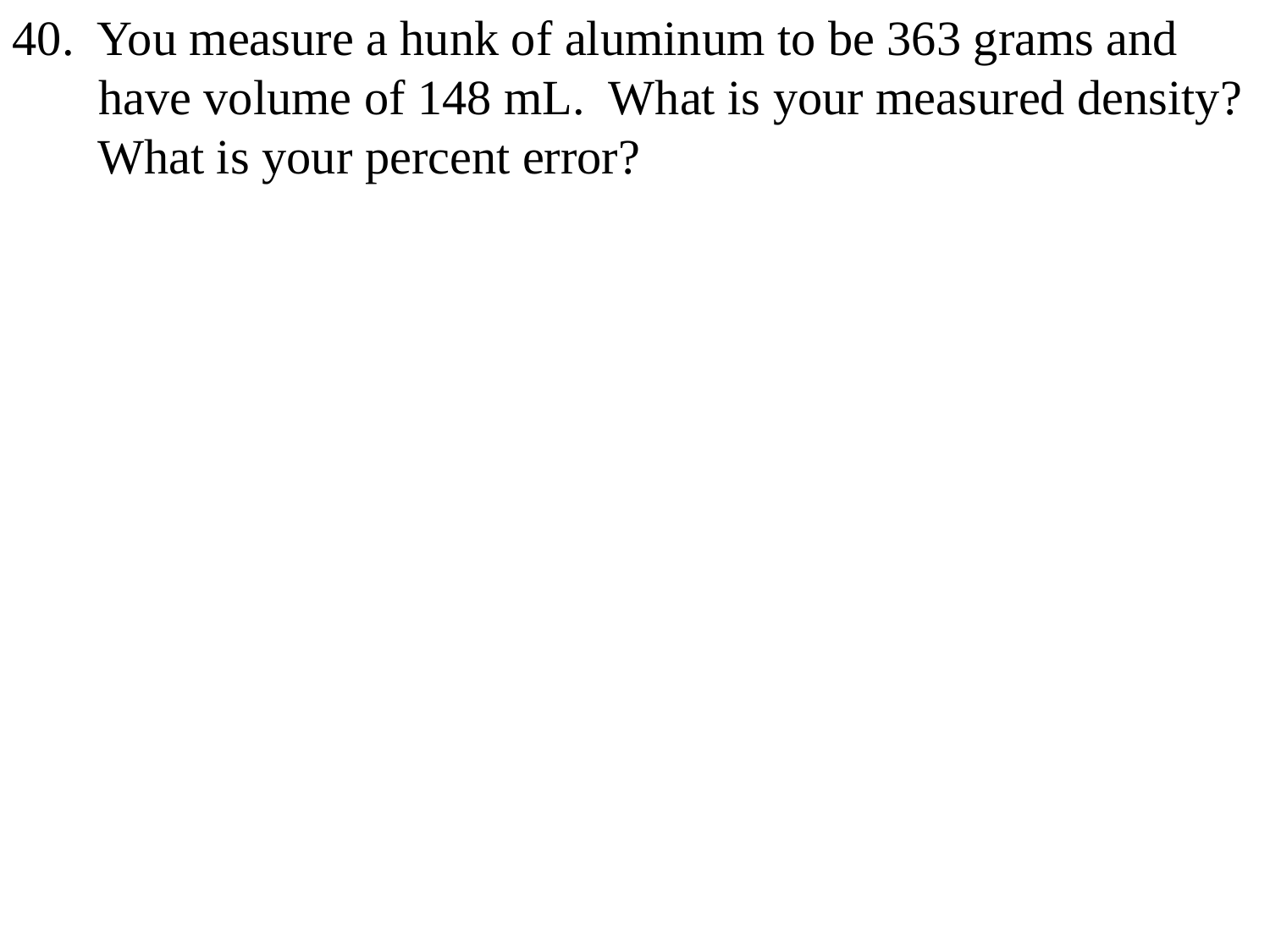

40.  You measure a hunk of aluminum to be 363 grams and
       have volume of 148 mL.  What is your measured density?
       What is your percent error?